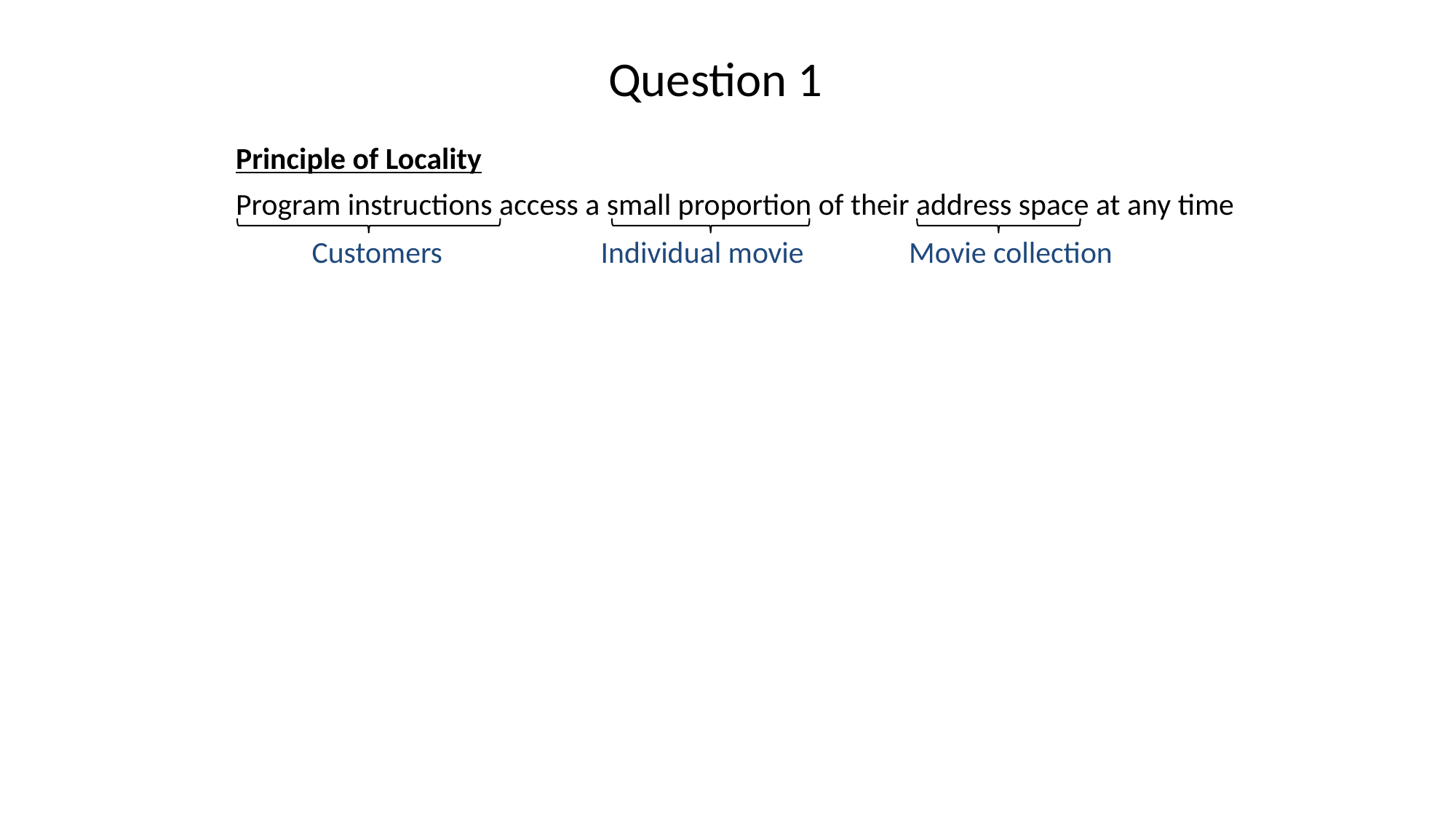

# Question 1

Principle of Locality
Program instructions access a small proportion of their address space at any time

Customers
Individual movie
Movie collection